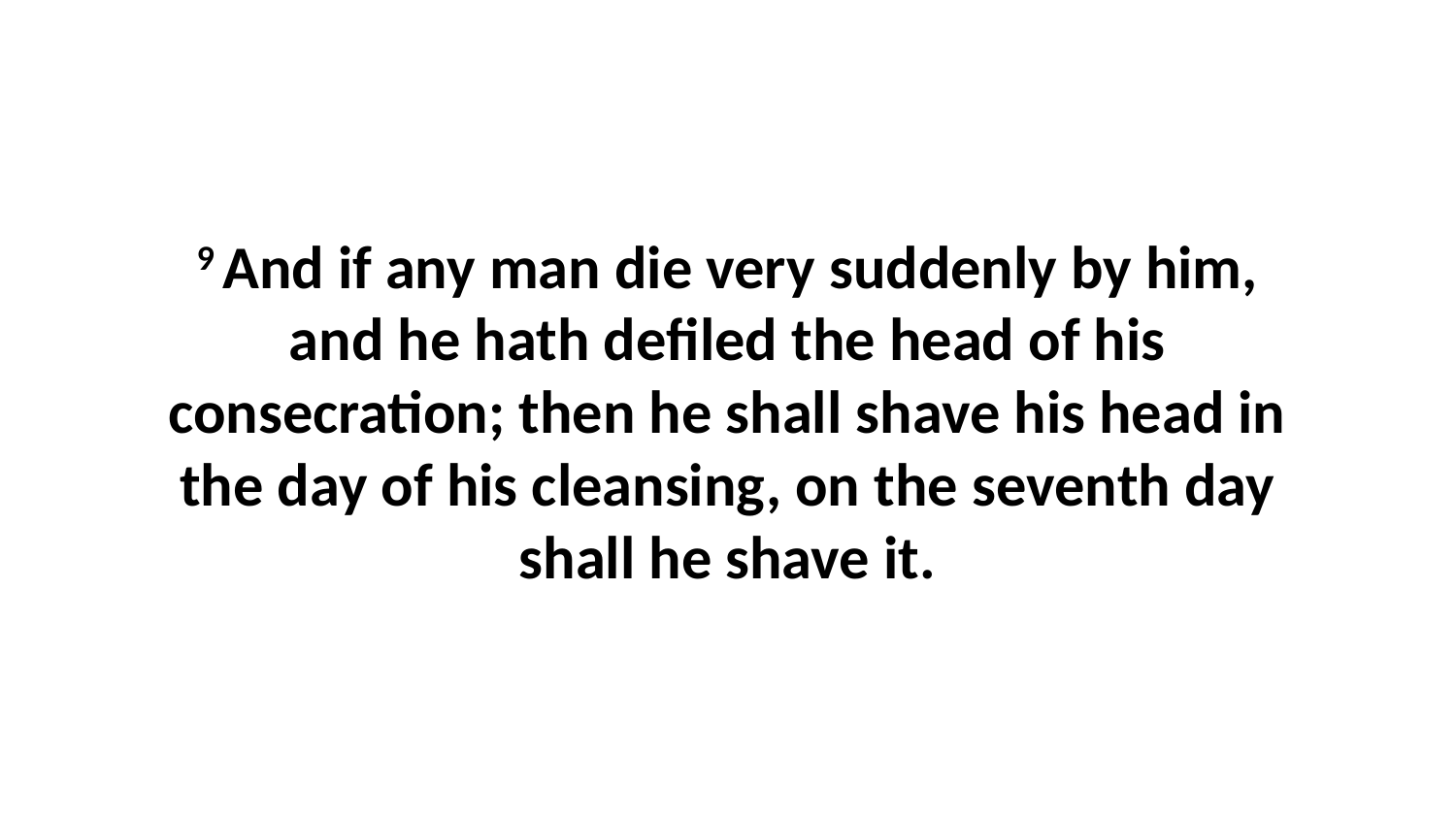

9 And if any man die very suddenly by him, and he hath defiled the head of his consecration; then he shall shave his head in the day of his cleansing, on the seventh day shall he shave it.